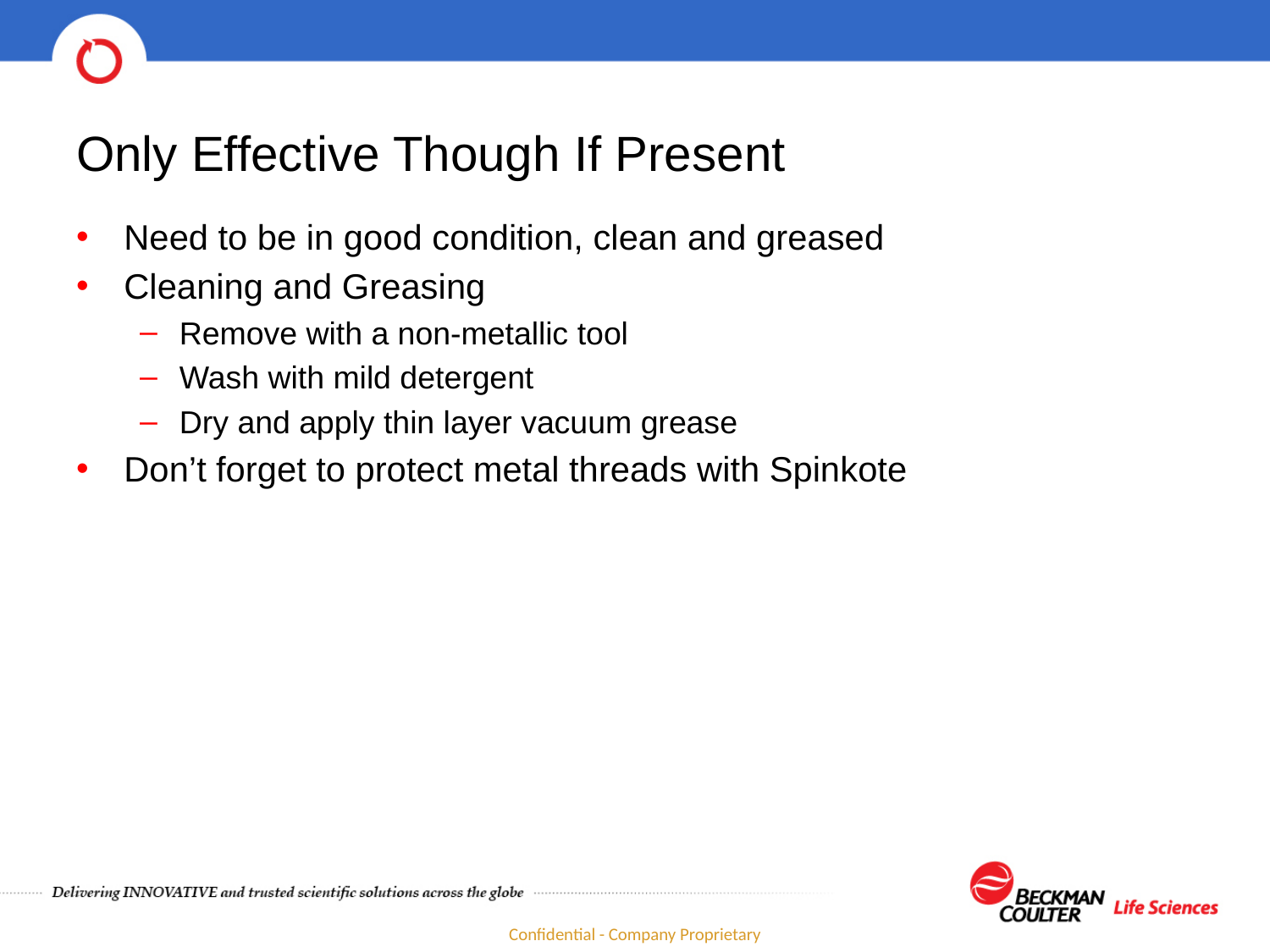

# Only Effective Though If Present
Need to be in good condition, clean and greased
Cleaning and Greasing
Remove with a non-metallic tool
Wash with mild detergent
Dry and apply thin layer vacuum grease
Don’t forget to protect metal threads with Spinkote